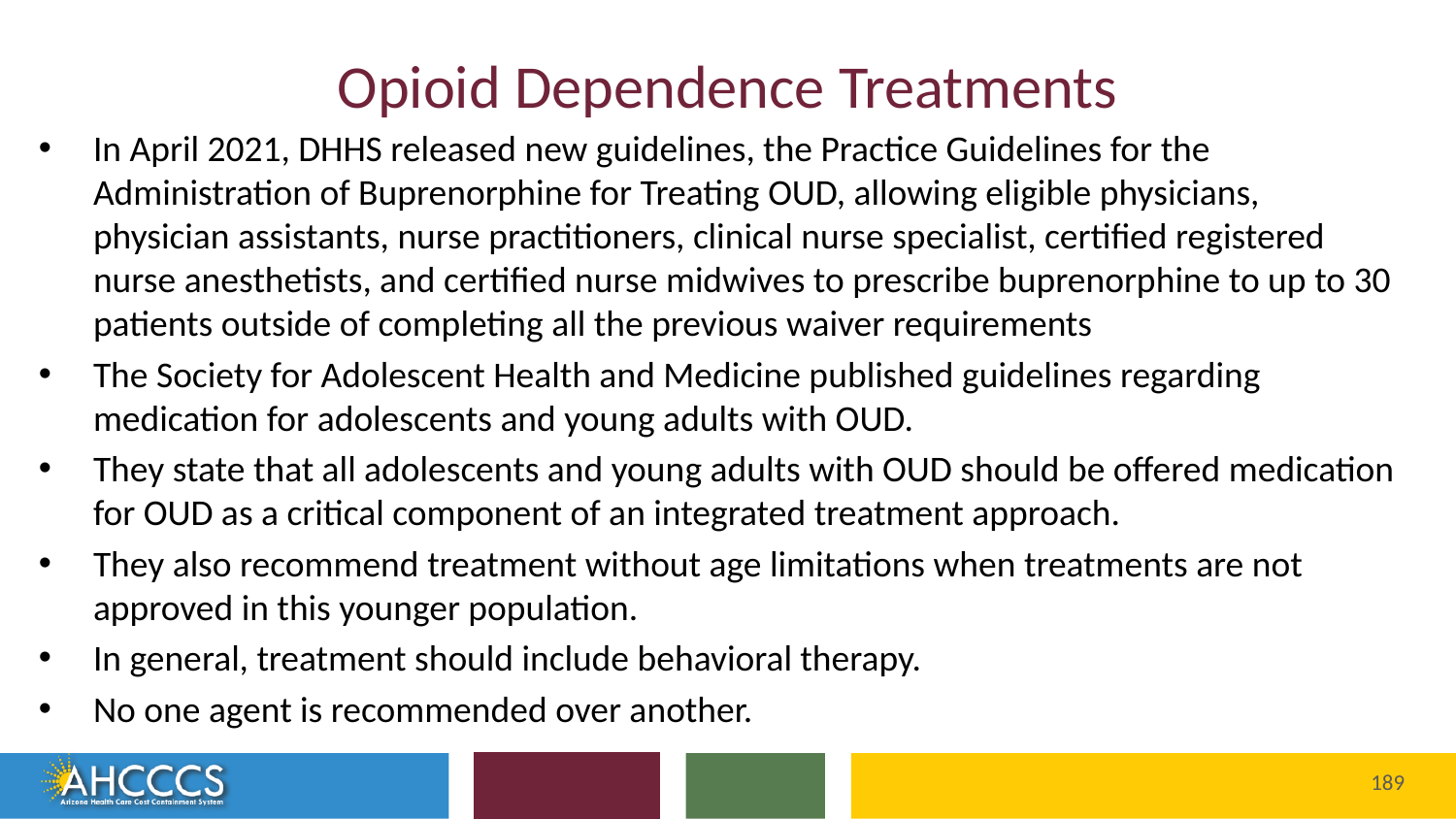

# Opioid Dependence Treatments
In April 2021, DHHS released new guidelines, the Practice Guidelines for the Administration of Buprenorphine for Treating OUD, allowing eligible physicians, physician assistants, nurse practitioners, clinical nurse specialist, certified registered nurse anesthetists, and certified nurse midwives to prescribe buprenorphine to up to 30 patients outside of completing all the previous waiver requirements
The Society for Adolescent Health and Medicine published guidelines regarding medication for adolescents and young adults with OUD.
They state that all adolescents and young adults with OUD should be offered medication for OUD as a critical component of an integrated treatment approach.
They also recommend treatment without age limitations when treatments are not approved in this younger population.
In general, treatment should include behavioral therapy.
No one agent is recommended over another.